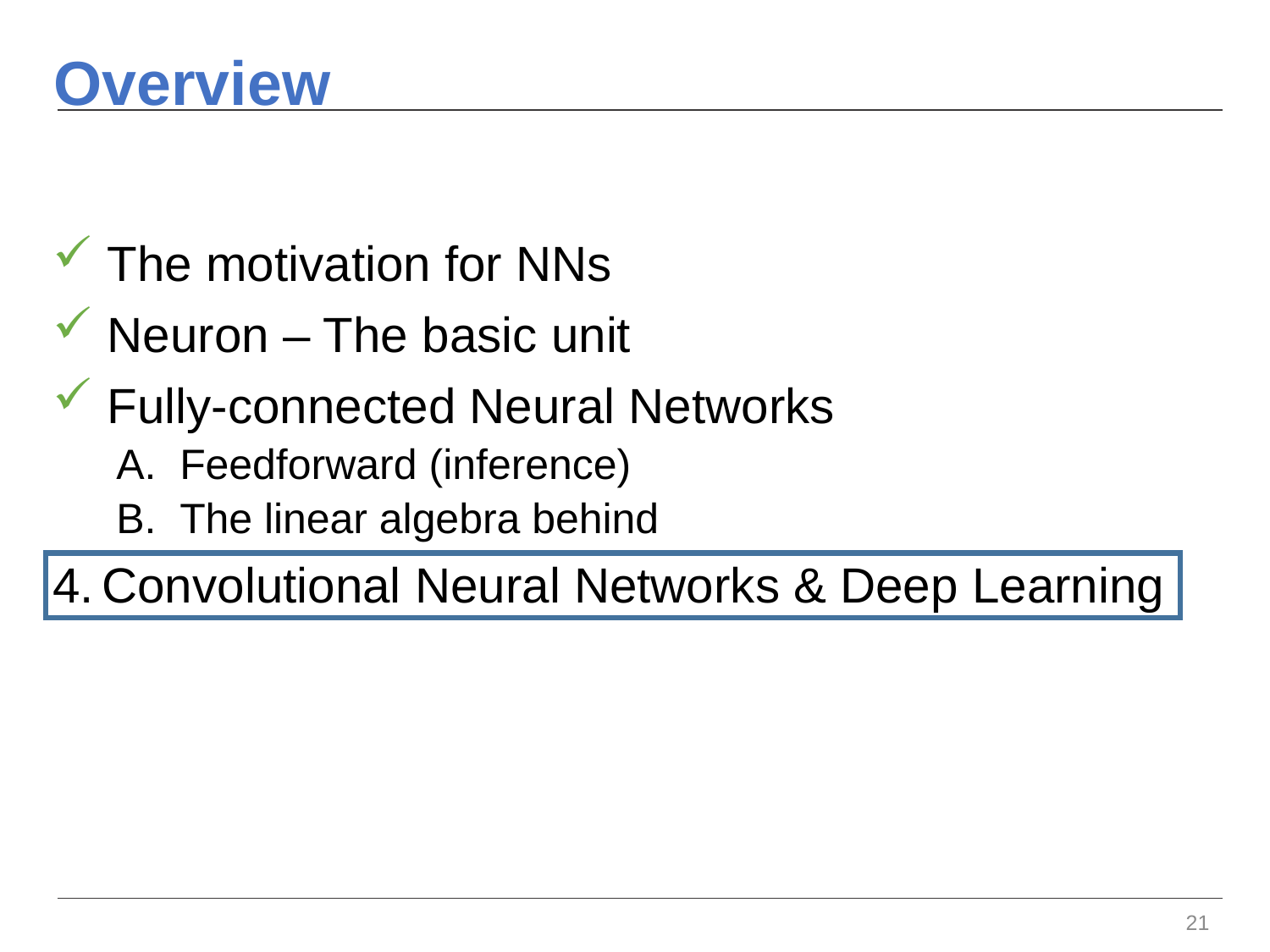

# Overview
 The motivation for NNs
 Neuron – The basic unit
 Fully-connected Neural Networks
Feedforward (inference)
The linear algebra behind
Convolutional Neural Networks & Deep Learning

21